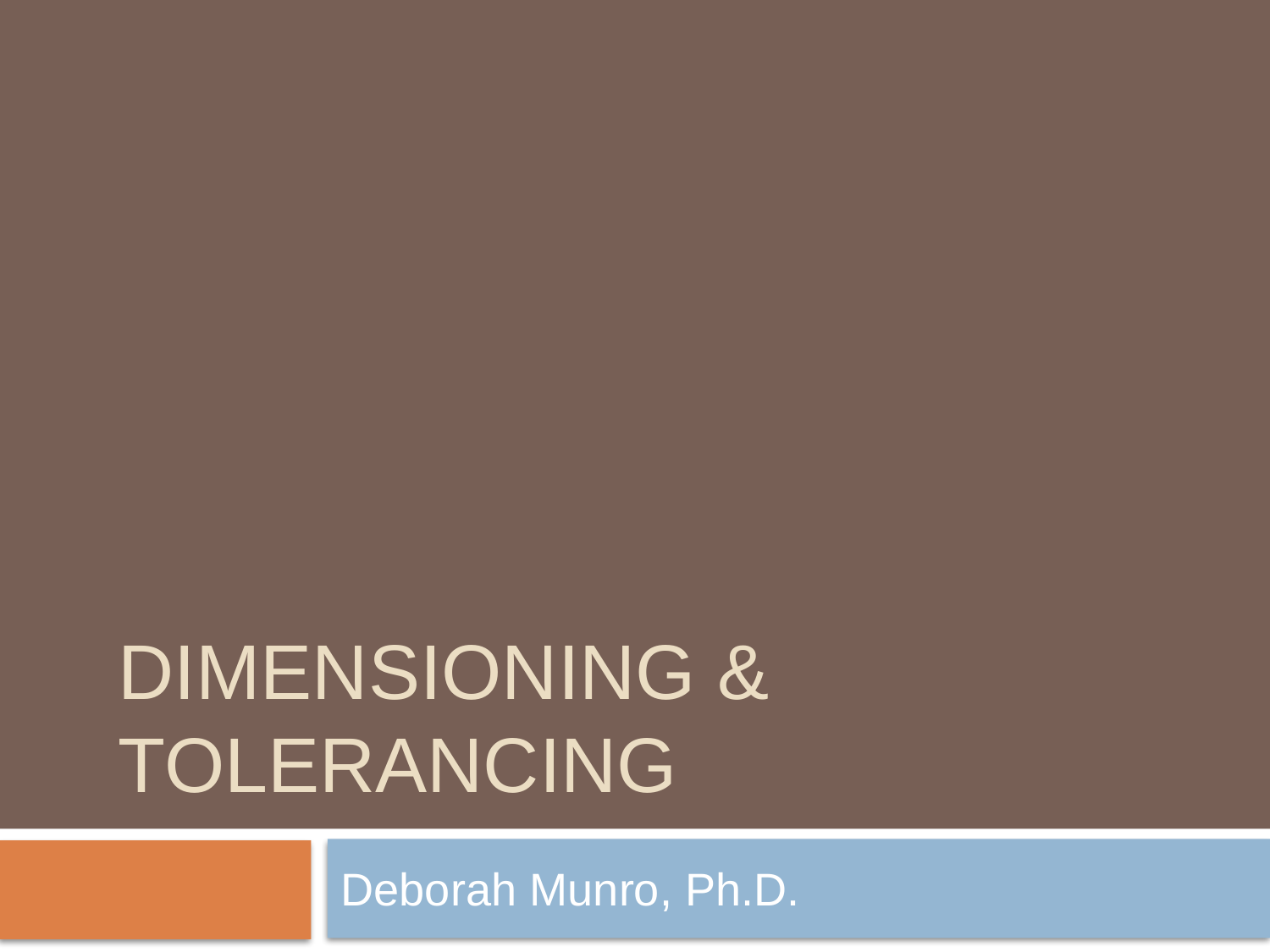

# Dimensioning & tolerancing
Deborah Munro, Ph.D.